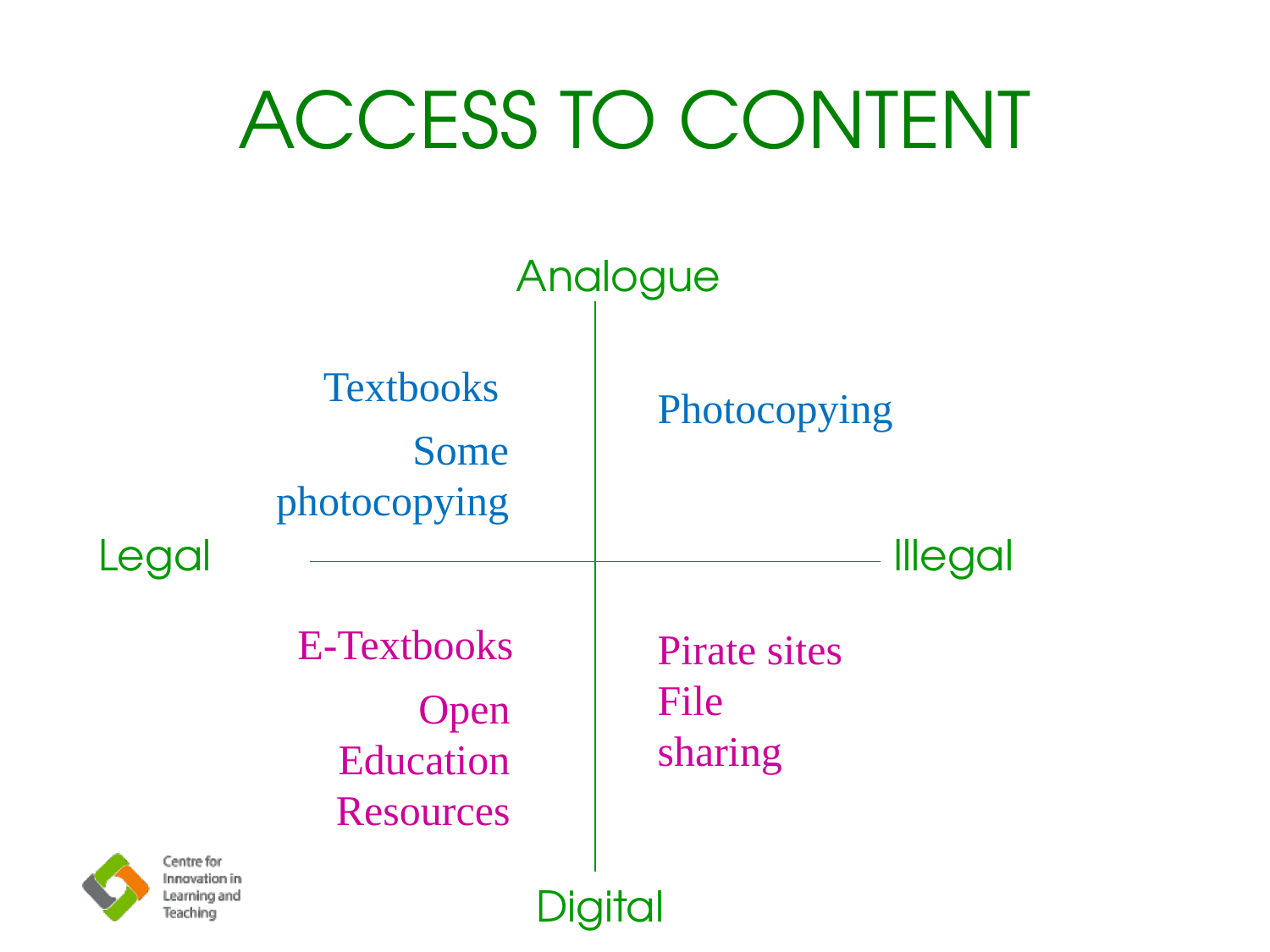

# Access to content
Analogue
Textbooks
Some photocopying
Photocopying
Legal
Illegal
E-Textbooks
Open Education Resources
Pirate sites
File sharing
Digital